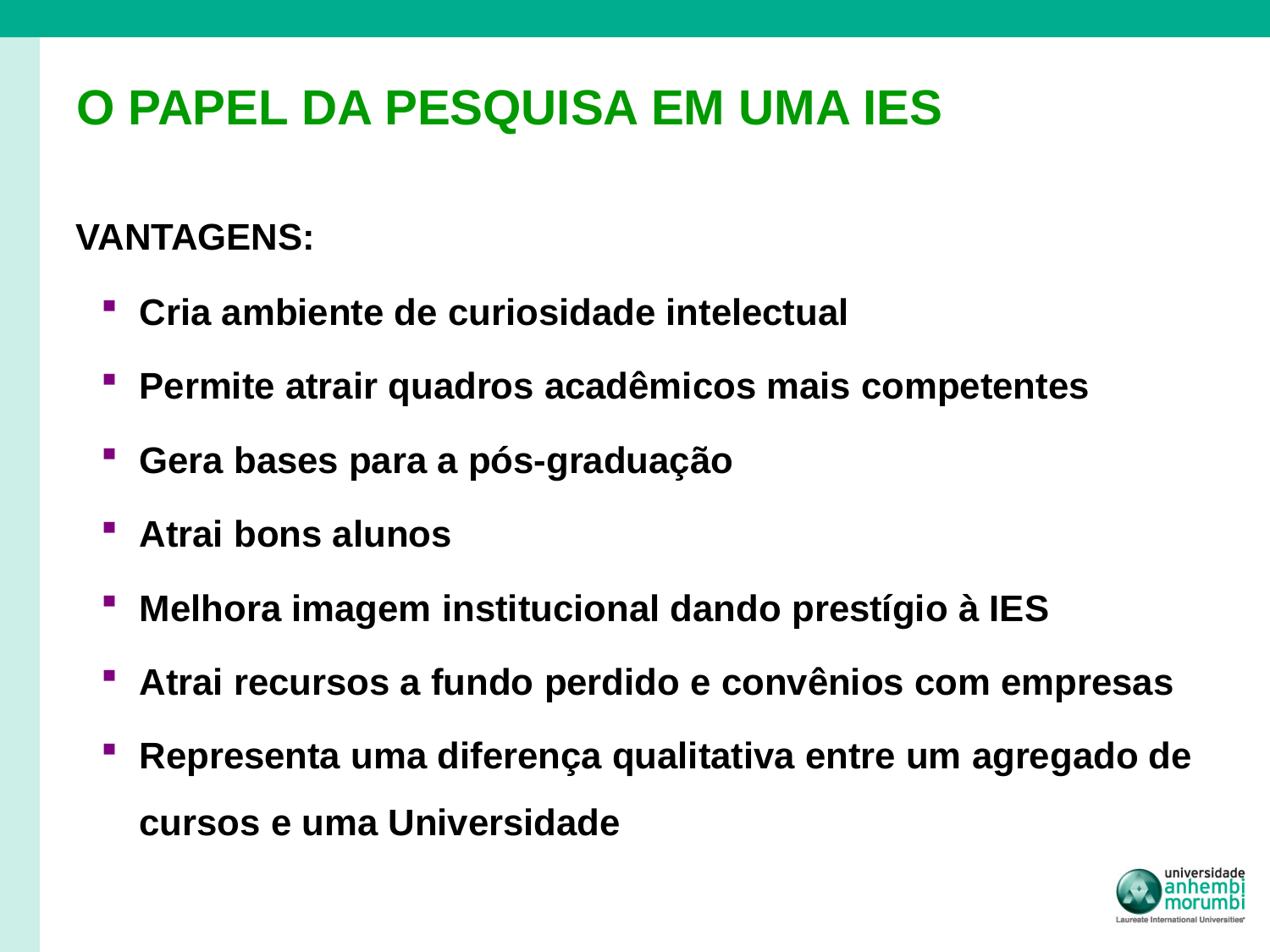

# O PAPEL DA PESQUISA EM UMA IES

VANTAGENS:
Cria ambiente de curiosidade intelectual
Permite atrair quadros acadêmicos mais competentes
Gera bases para a pós-graduação
Atrai bons alunos
Melhora imagem institucional dando prestígio à IES
Atrai recursos a fundo perdido e convênios com empresas
Representa uma diferença qualitativa entre um agregado de cursos e uma Universidade